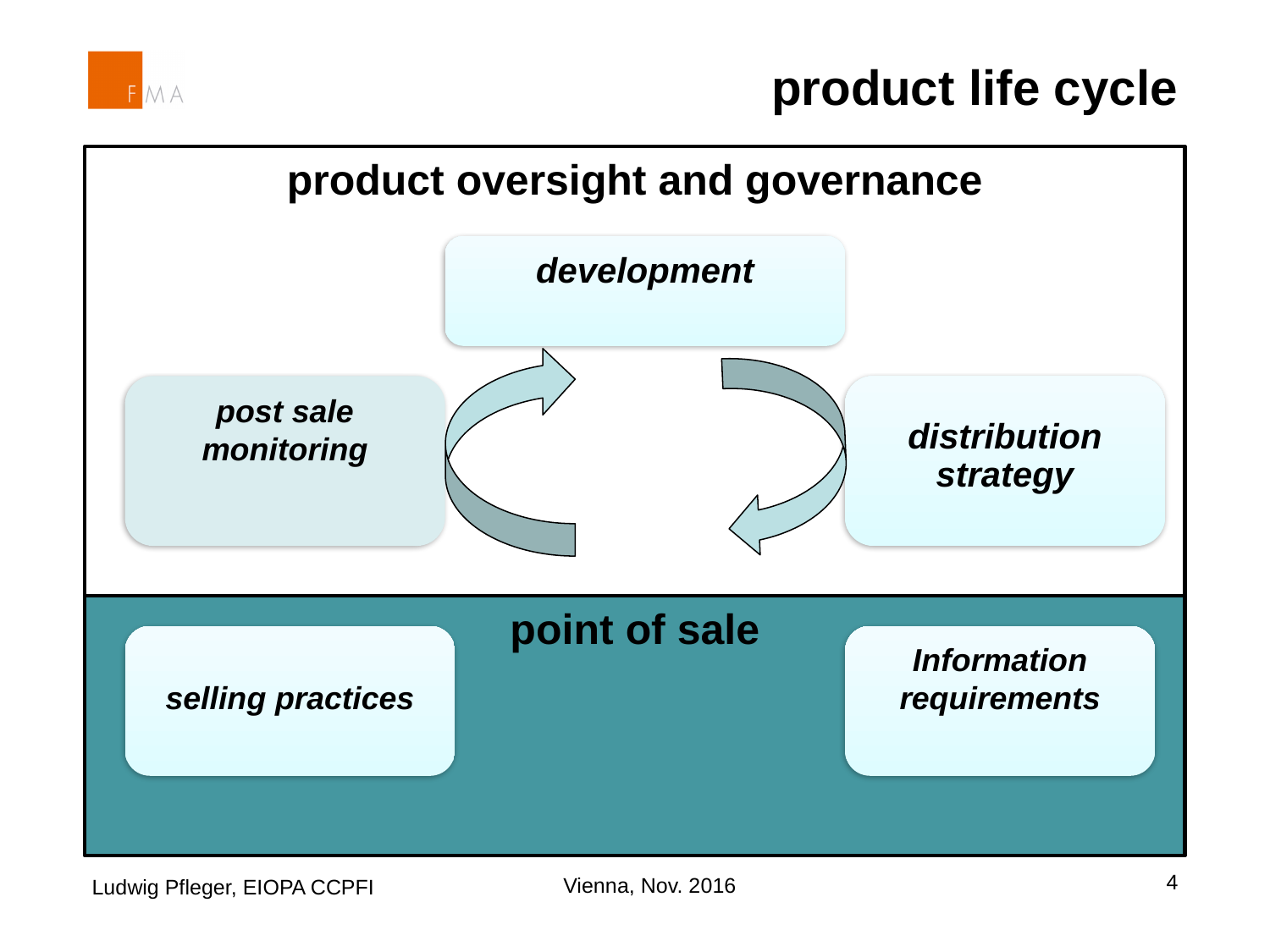

# product life cycle
product oversight and governance

development

distribution strategy

post sale monitoring
point of sale

selling practices
Information
requirements
4
Ludwig Pfleger, EIOPA CCPFI
Vienna, Nov. 2016